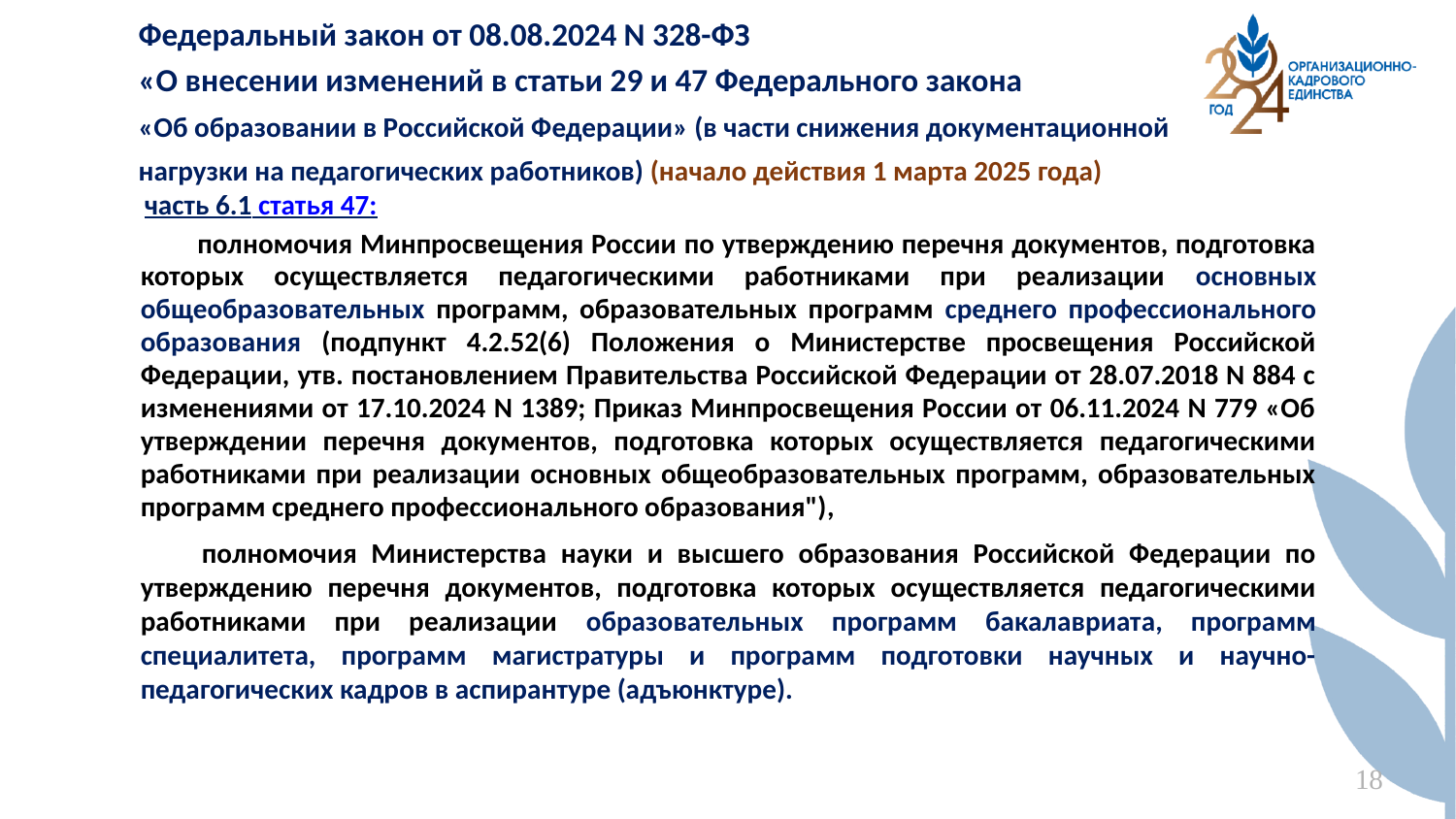

# Федеральный закон от 08.08.2024 N 328-ФЗ
«О внесении изменений в статьи 29 и 47 Федерального закона
«Об образовании в Российской Федерации» (в части снижения документационной нагрузки на педагогических работников) (начало действия 1 марта 2025 года)
часть 6.1 статья 47:
полномочия Минпросвещения России по утверждению перечня документов, подготовка которых осуществляется педагогическими работниками при реализации основных общеобразовательных программ, образовательных программ среднего профессионального образования (подпункт 4.2.52(6) Положения о Министерстве просвещения Российской Федерации, утв. постановлением Правительства Российской Федерации от 28.07.2018 N 884 с изменениями от 17.10.2024 N 1389; Приказ Минпросвещения России от 06.11.2024 N 779 «Об утверждении перечня документов, подготовка которых осуществляется педагогическими работниками при реализации основных общеобразовательных программ, образовательных программ среднего профессионального образования"),
полномочия Министерства науки и высшего образования Российской Федерации по утверждению перечня документов, подготовка которых осуществляется педагогическими работниками при реализации образовательных программ бакалавриата, программ специалитета, программ магистратуры и программ подготовки научных и научно-педагогических кадров в аспирантуре (адъюнктуре).
18